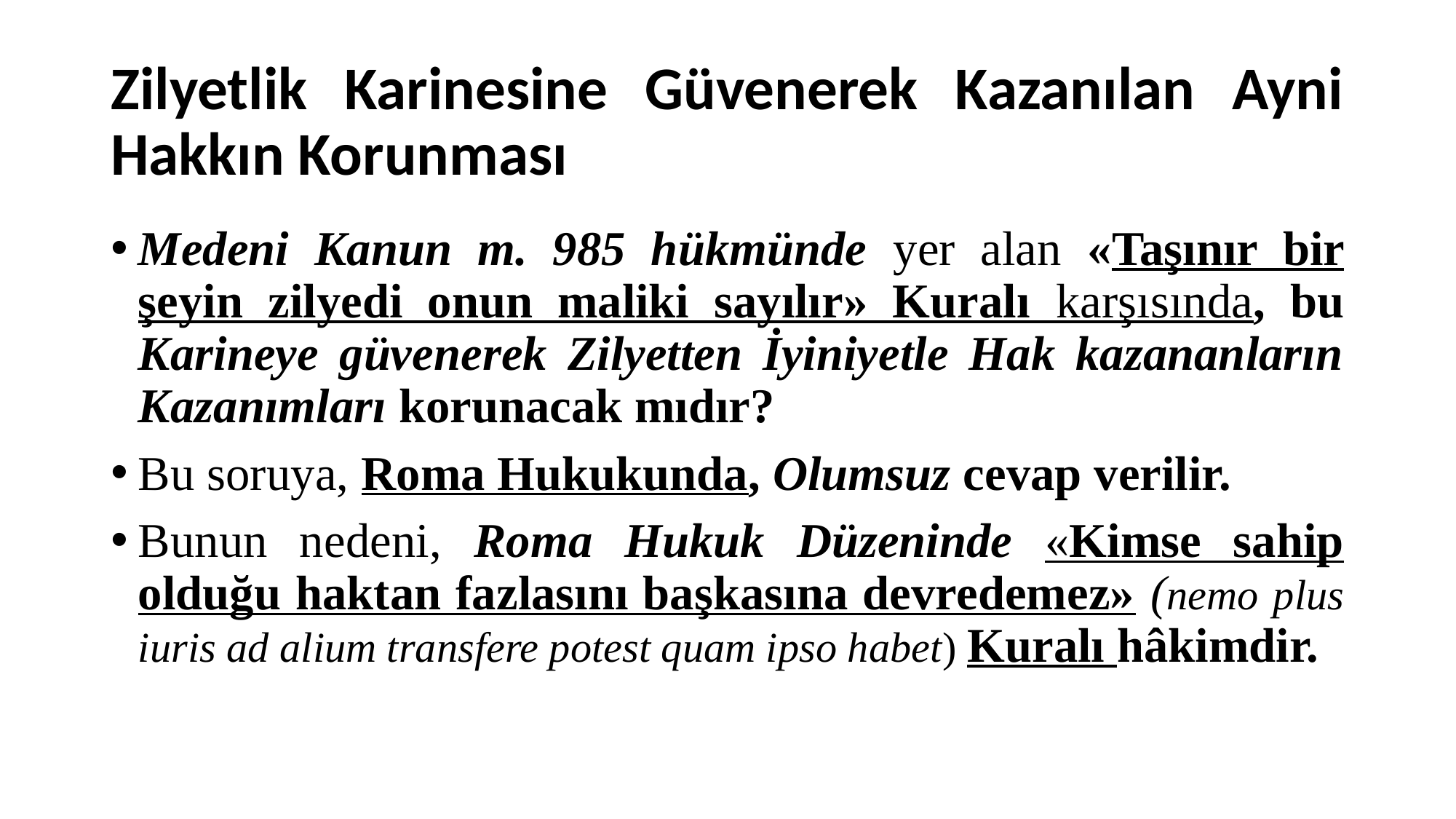

# Zilyetlik Karinesine Güvenerek Kazanılan Ayni Hakkın Korunması
Medeni Kanun m. 985 hükmünde yer alan «Taşınır bir şeyin zilyedi onun maliki sayılır» Kuralı karşısında, bu Karineye güvenerek Zilyetten İyiniyetle Hak kazananların Kazanımları korunacak mıdır?
Bu soruya, Roma Hukukunda, Olumsuz cevap verilir.
Bunun nedeni, Roma Hukuk Düzeninde «Kimse sahip olduğu haktan fazlasını başkasına devredemez» (nemo plus iuris ad alium transfere potest quam ipso habet) Kuralı hâkimdir.